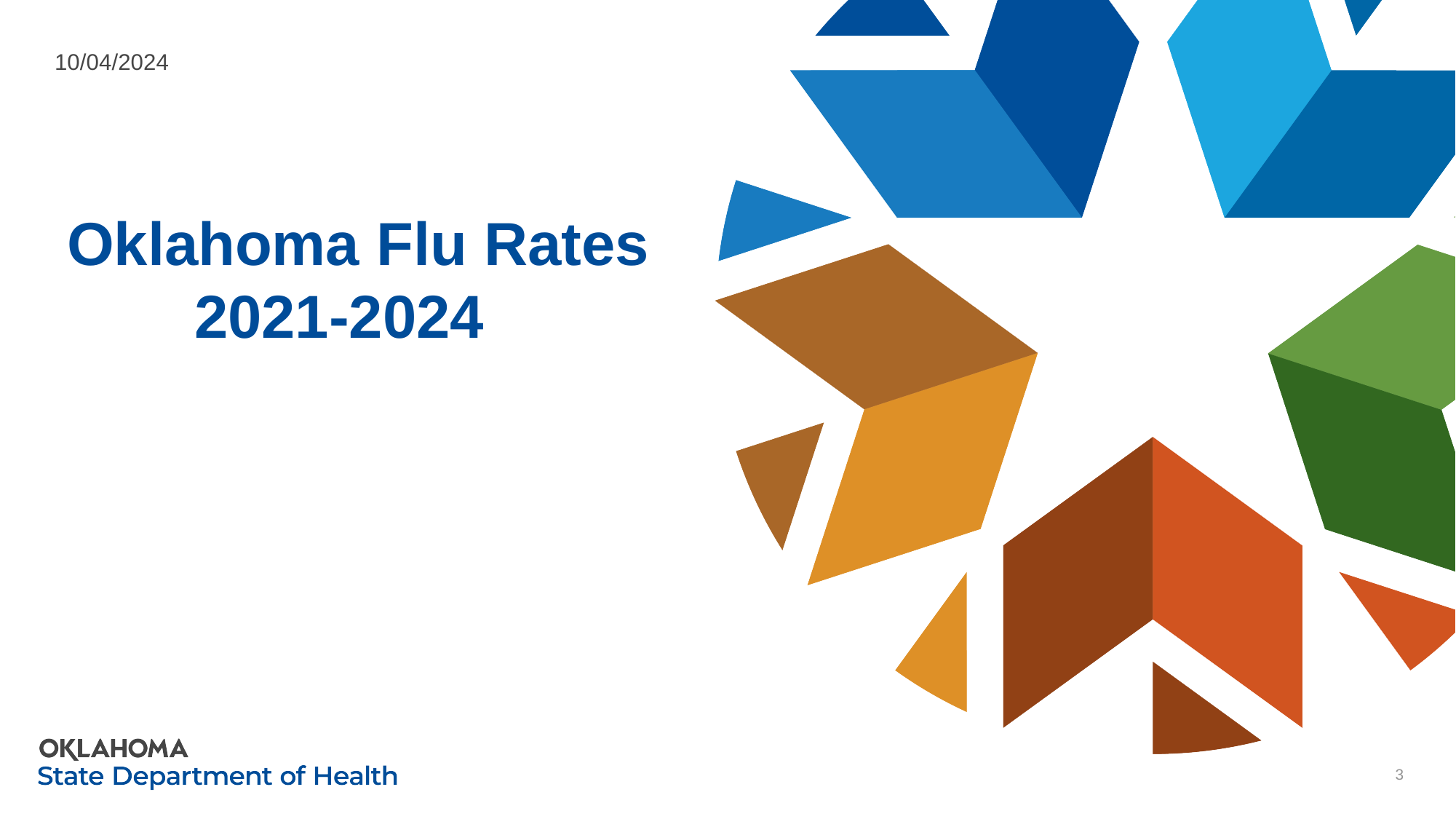

10/04/2024
# Oklahoma Flu Rates 2021-2024
3